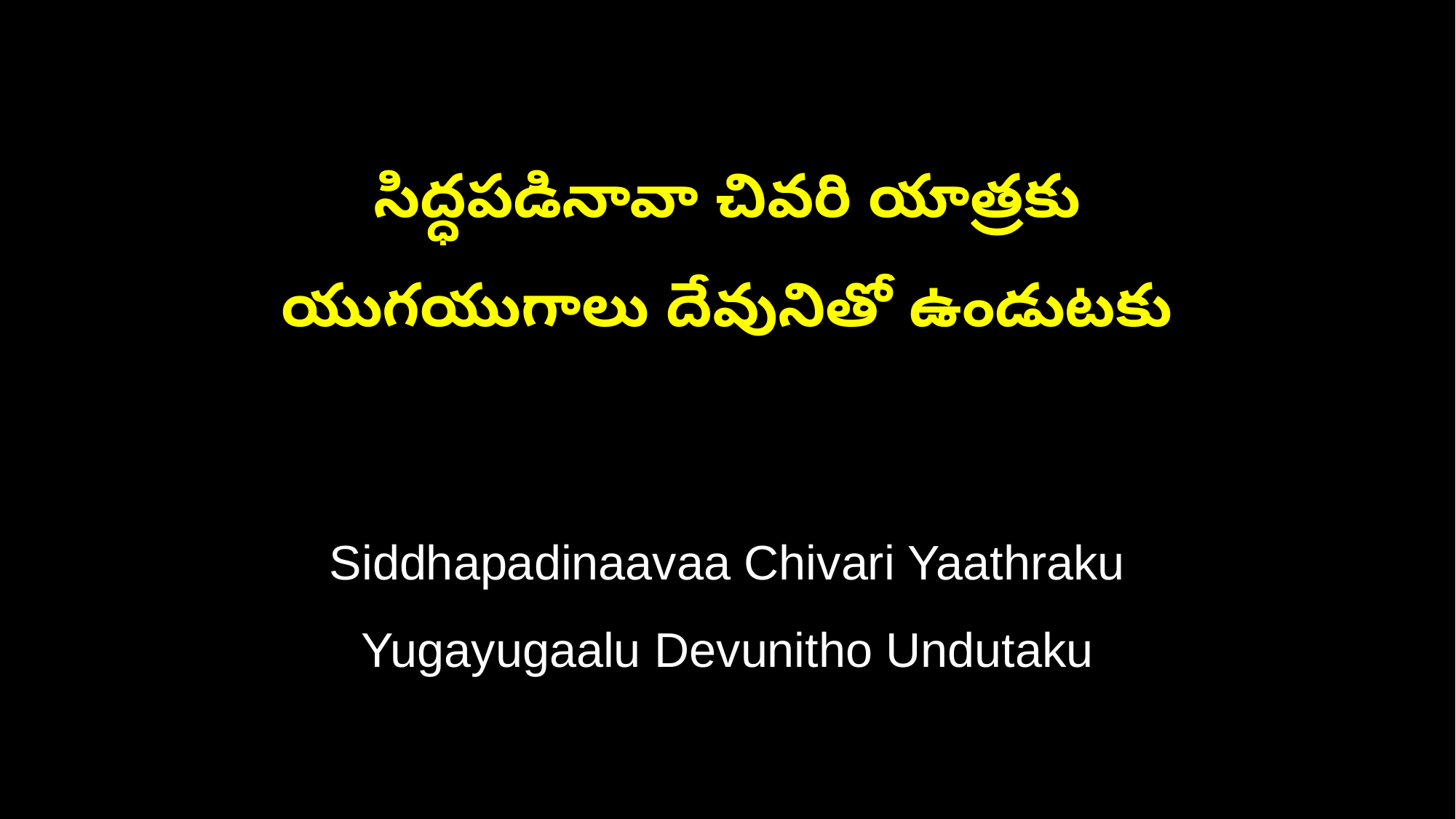

సిద్ధపడినావా చివరి యాత్రకు
యుగయుగాలు దేవునితో ఉండుటకు
Siddhapadinaavaa Chivari Yaathraku
Yugayugaalu Devunitho Undutaku